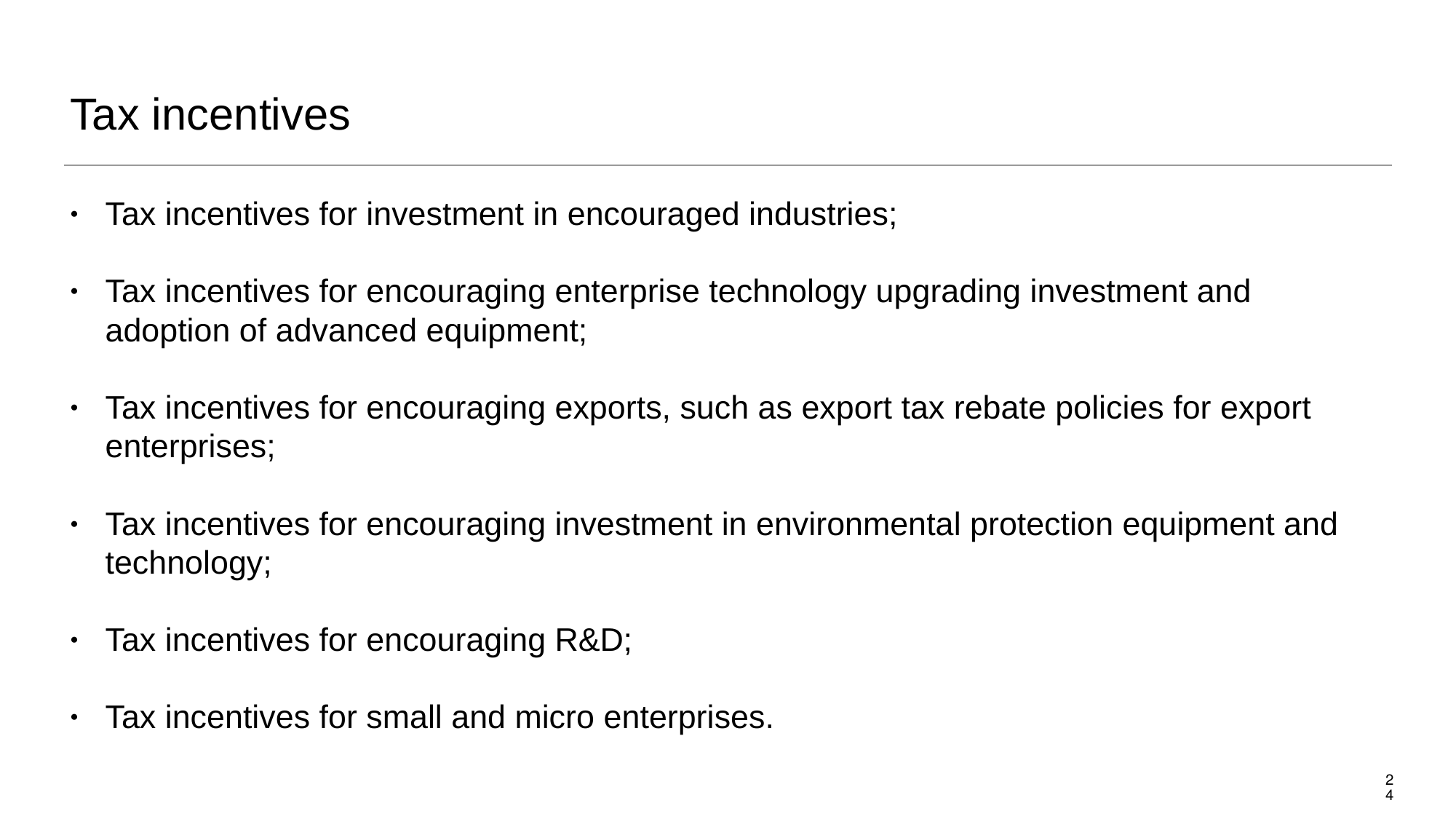

# Tax incentives
Tax incentives for investment in encouraged industries;
Tax incentives for encouraging enterprise technology upgrading investment and adoption of advanced equipment;
Tax incentives for encouraging exports, such as export tax rebate policies for export enterprises;
Tax incentives for encouraging investment in environmental protection equipment and technology;
Tax incentives for encouraging R&D;
Tax incentives for small and micro enterprises.
24